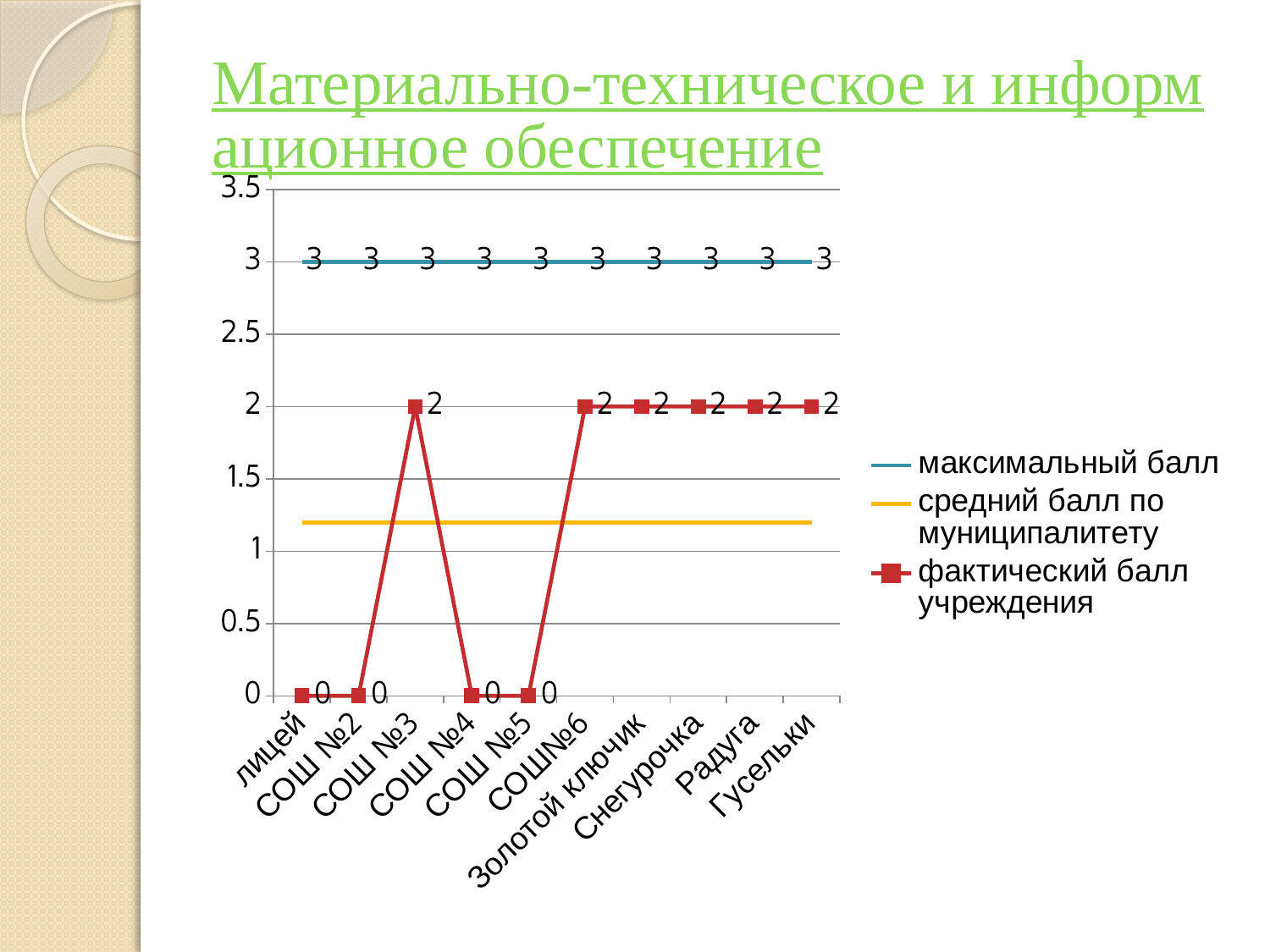

# Материально-техническое и информационное обеспечение

### Chart

| Category | максимальный балл | средний балл по муниципалитету | фактический балл  учреждения |
|---|---|---|---|
| лицей | 3.0 | 1.2 | 0.0 |
| СОШ №2 | 3.0 | 1.2 | 0.0 |
| СОШ №3 | 3.0 | 1.2 | 2.0 |
| СОШ №4 | 3.0 | 1.2 | 0.0 |
| СОШ №5 | 3.0 | 1.2 | 0.0 |
| СОШ№6 | 3.0 | 1.2 | 2.0 |
| Золотой ключик | 3.0 | 1.2 | 2.0 |
| Снегурочка | 3.0 | 1.2 | 2.0 |
| Радуга | 3.0 | 1.2 | 2.0 |
| Гусельки | 3.0 | 1.2 | 2.0 |